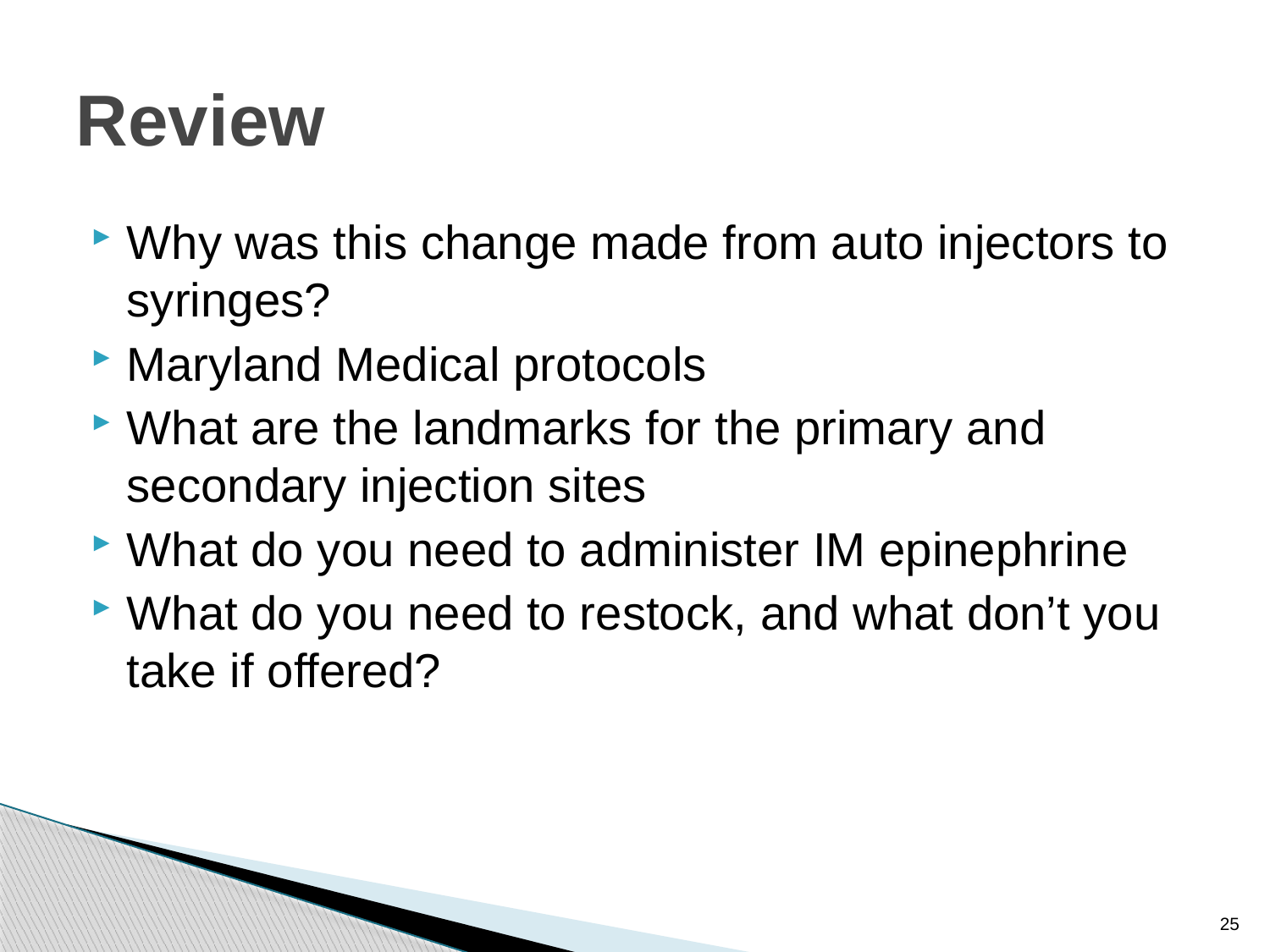

# Review
Why was this change made from auto injectors to syringes?
Maryland Medical protocols
What are the landmarks for the primary and secondary injection sites
What do you need to administer IM epinephrine
What do you need to restock, and what don’t you take if offered?

25